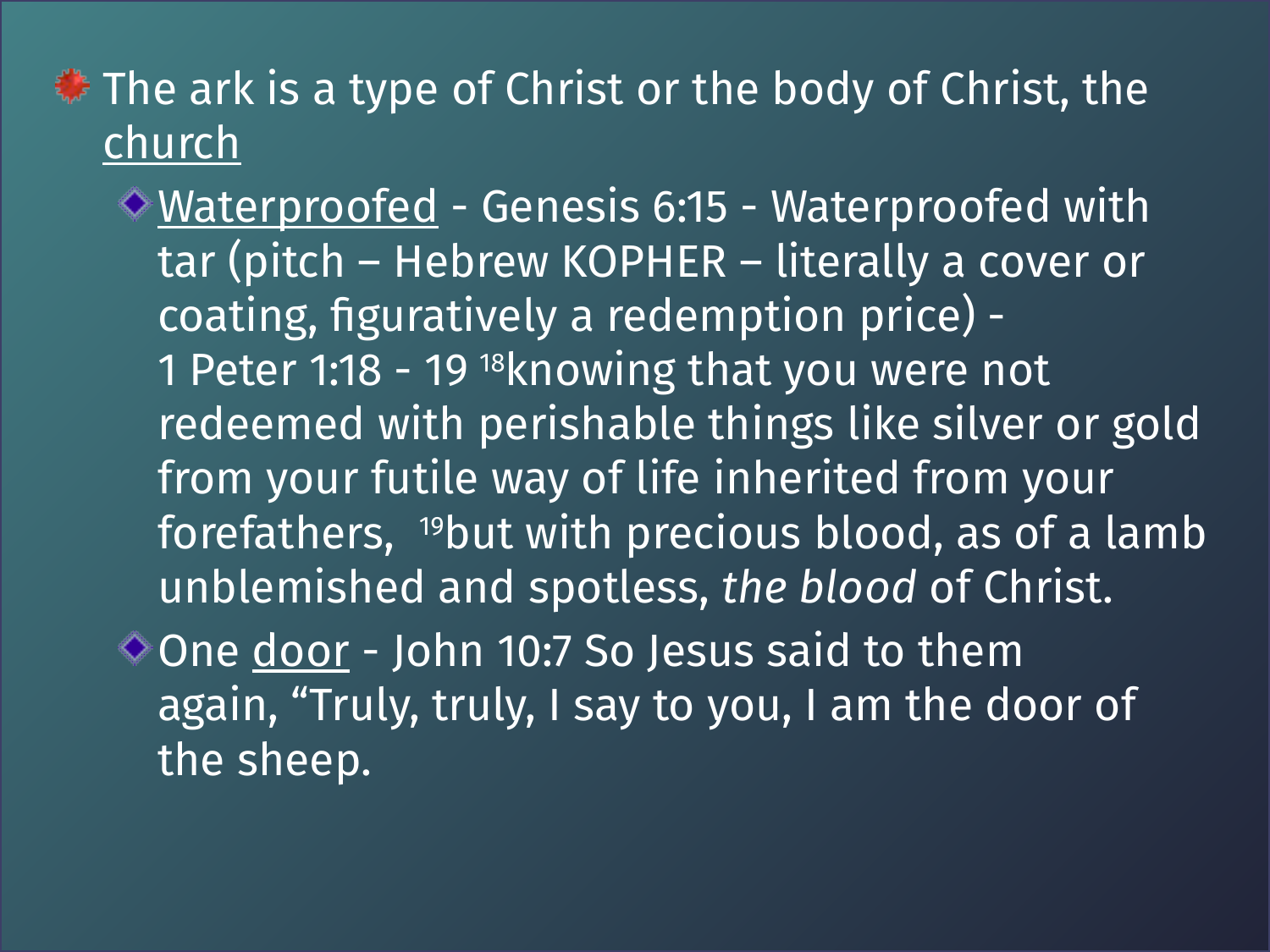

The ark is a type of Christ or the body of Christ, the church
Waterproofed - Genesis 6:15 - Waterproofed with tar (pitch – Hebrew KOPHER – literally a cover or coating, figuratively a redemption price) -
1 Peter 1:18 - 19 18knowing that you were not redeemed with perishable things like silver or gold from your futile way of life inherited from your forefathers,  19but with precious blood, as of a lamb unblemished and spotless, the blood of Christ.
One door - John 10:7 So Jesus said to them again, “Truly, truly, I say to you, I am the door of the sheep.